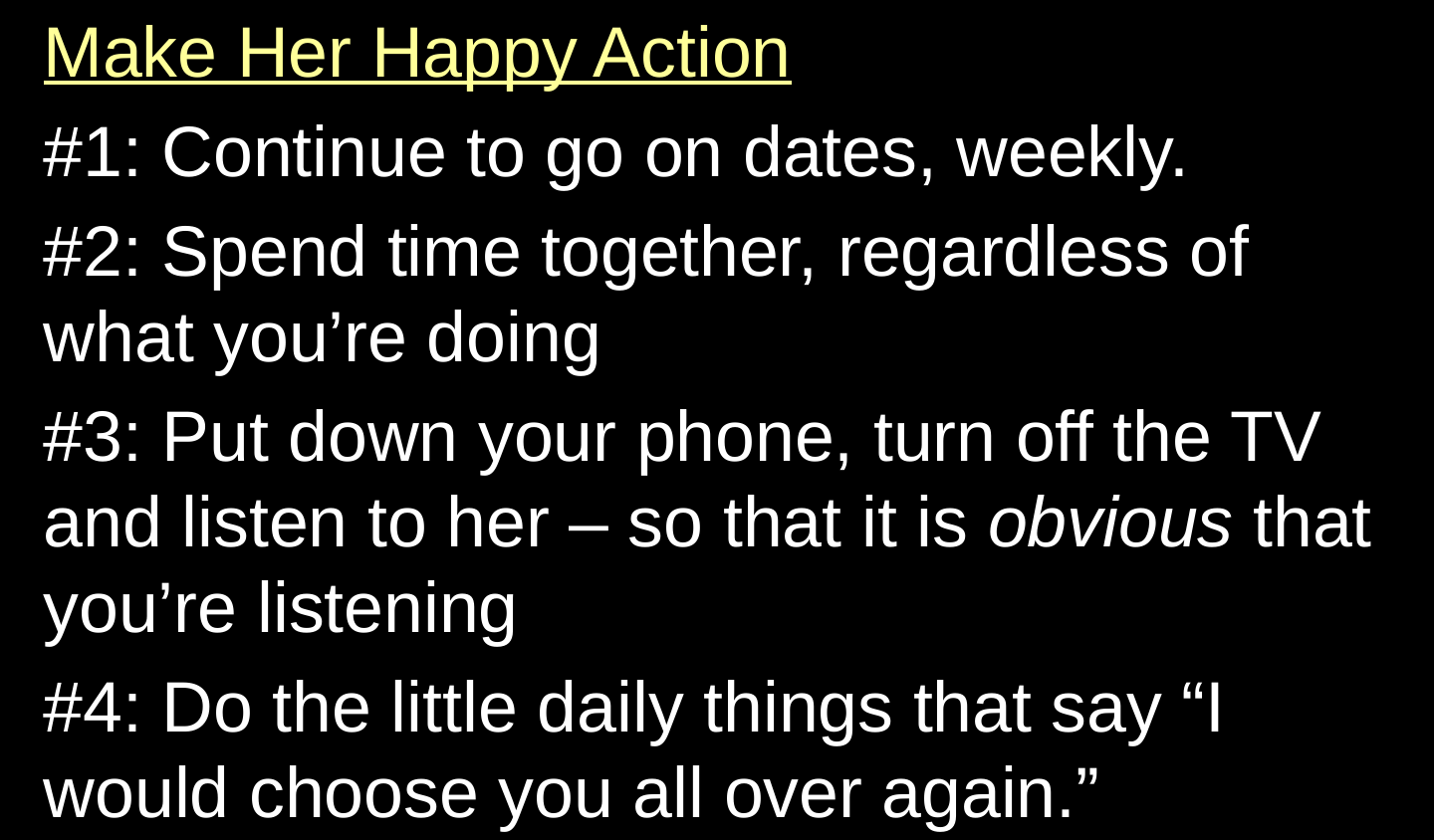

Make Her Happy Action
#1: Continue to go on dates, weekly.
#2: Spend time together, regardless of what you’re doing
#3: Put down your phone, turn off the TV and listen to her – so that it is obvious that you’re listening
#4: Do the little daily things that say “I would choose you all over again.”